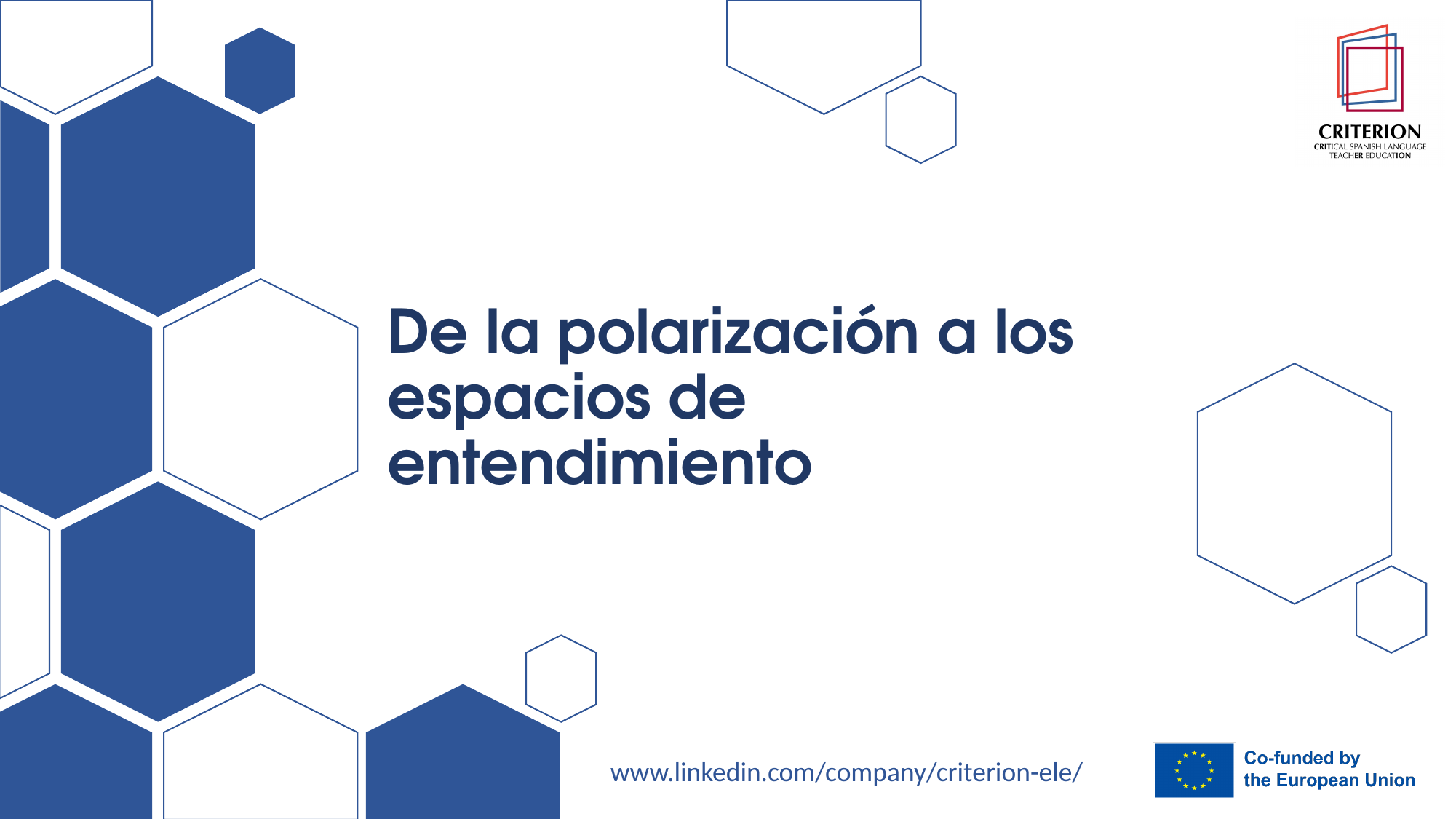

# De la polarización a los espacios de entendimiento
www.linkedin.com/company/criterion-ele/